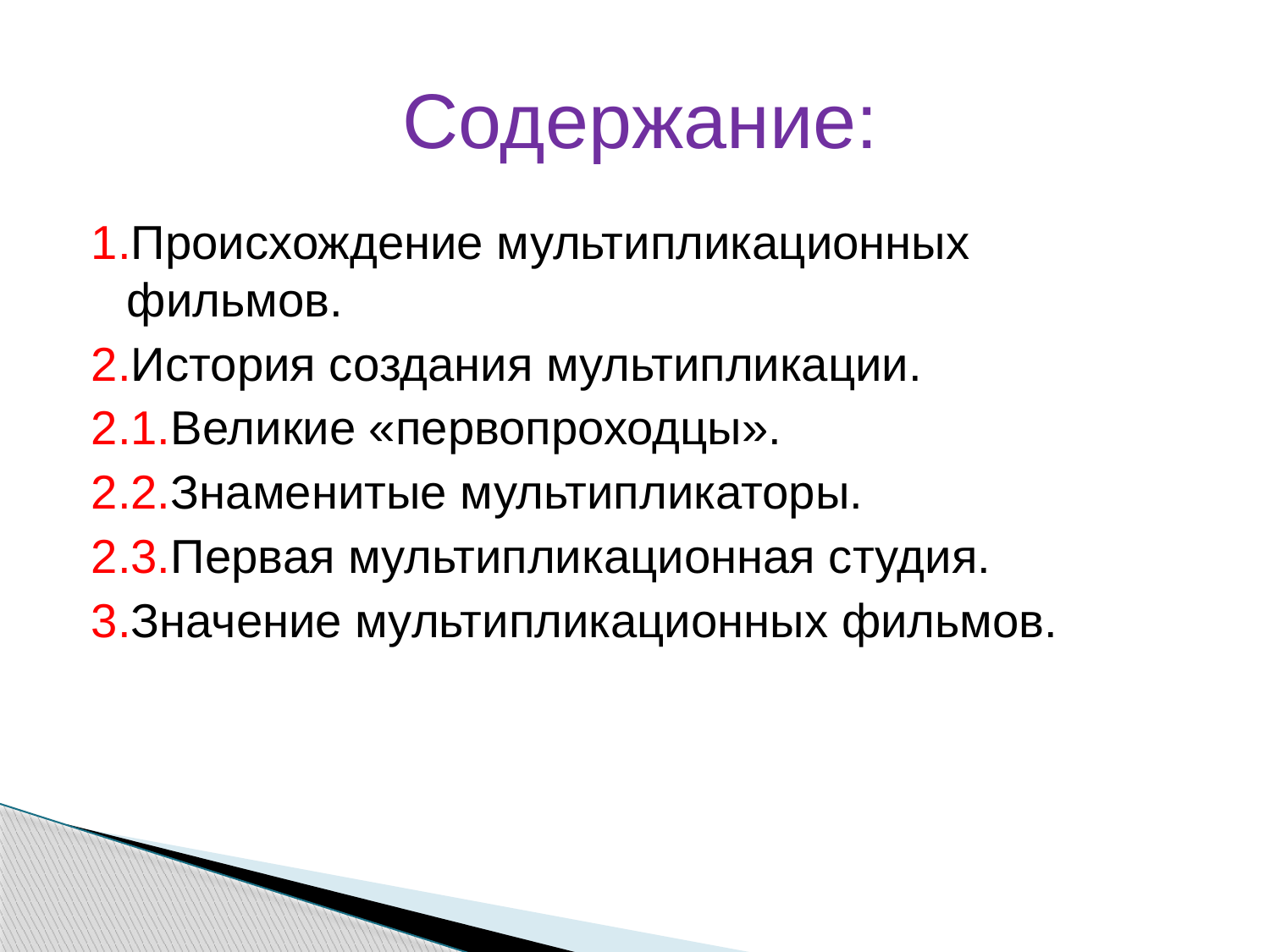

# Содержание:
1.Происхождение мультипликационных фильмов.
2.История создания мультипликации.
2.1.Великие «первопроходцы».
2.2.Знаменитые мультипликаторы.
2.3.Первая мультипликационная студия.
3.Значение мультипликационных фильмов.